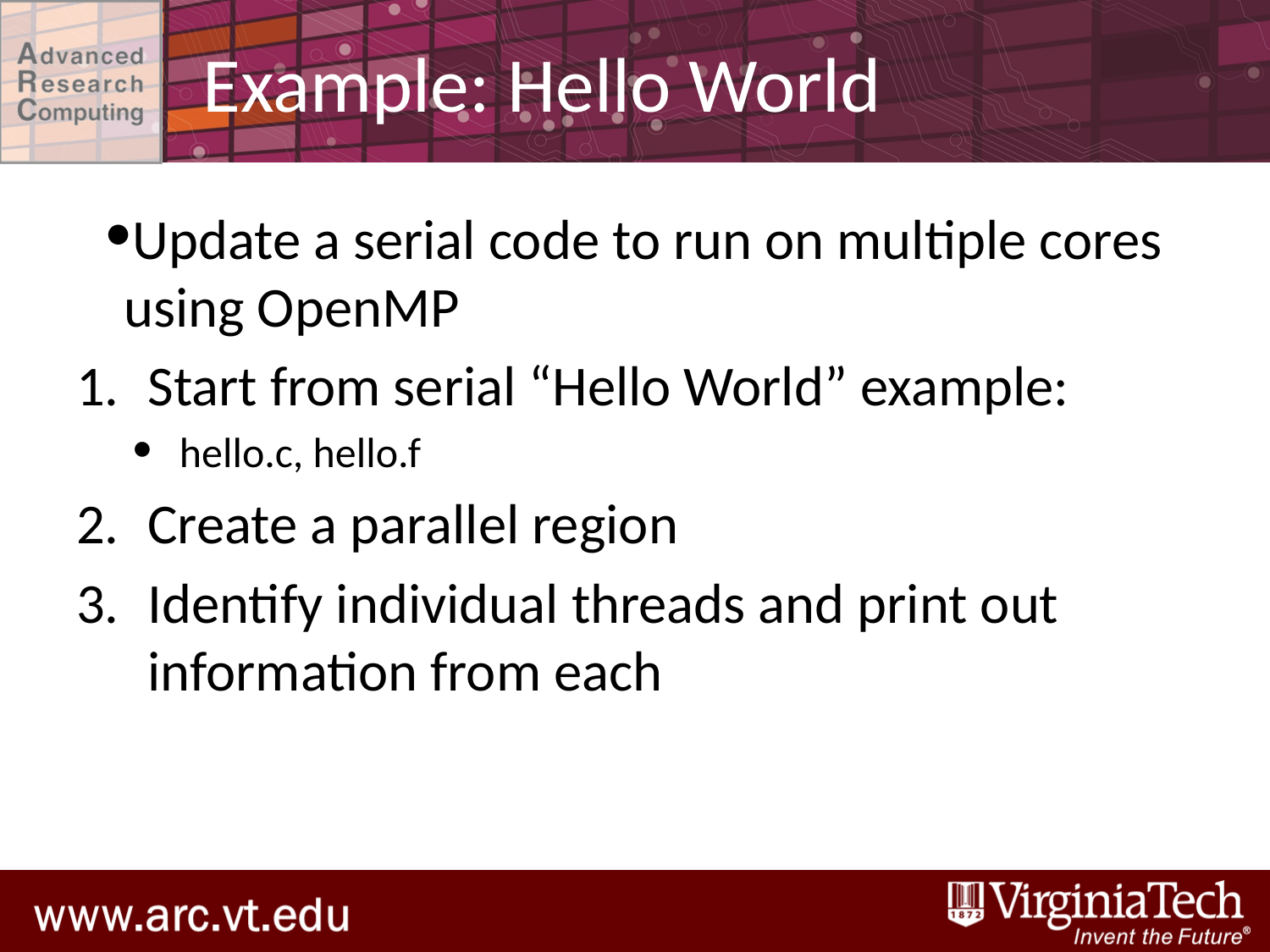

# Example: Hello World
Update a serial code to run on multiple cores using OpenMP
Start from serial “Hello World” example:
hello.c, hello.f
Create a parallel region
Identify individual threads and print out information from each